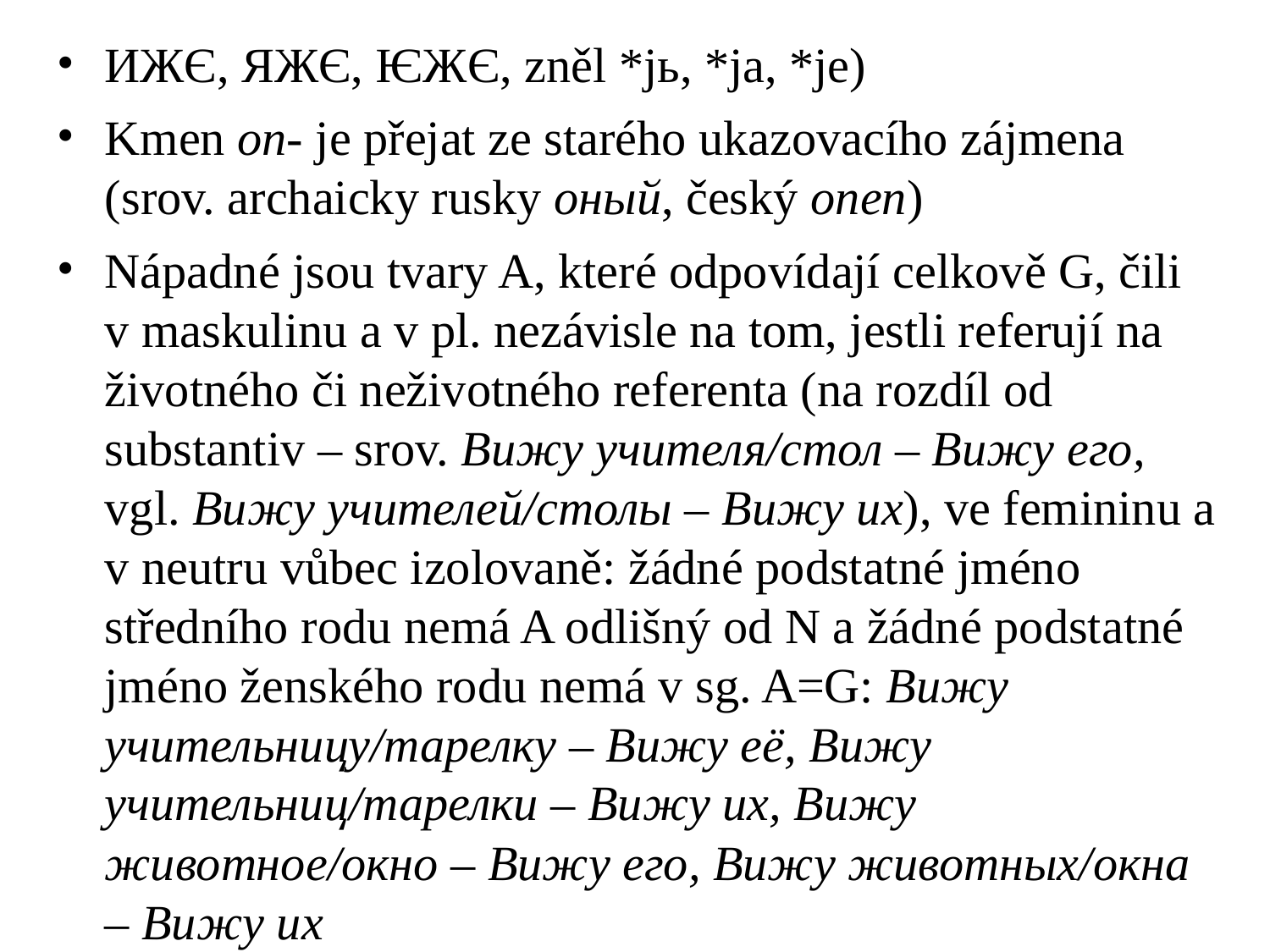

# ИЖЄ, ЯЖЄ, ѤЖЄ, zněl *jь, *ja, *je)
Kmen on- je přejat ze starého ukazovacího zájmena (srov. archaicky rusky оный, český onen)
Nápadné jsou tvary A, které odpovídají celkově G, čili v maskulinu a v pl. nezávisle na tom, jestli referují na životného či neživotného referenta (na rozdíl od substantiv – srov. Вижу учителя/стол – Вижу его, vgl. Вижу учителей/столы – Вижу их), ve femininu a v neutru vůbec izolovaně: žádné podstatné jméno středního rodu nemá A odlišný od N a žádné podstatné jméno ženského rodu nemá v sg. A=G: Вижу учительницу/тарелку – Вижу её, Вижу учительниц/тарелки – Вижу их, Вижу животное/окно – Вижу его, Вижу животных/окна – Вижу их